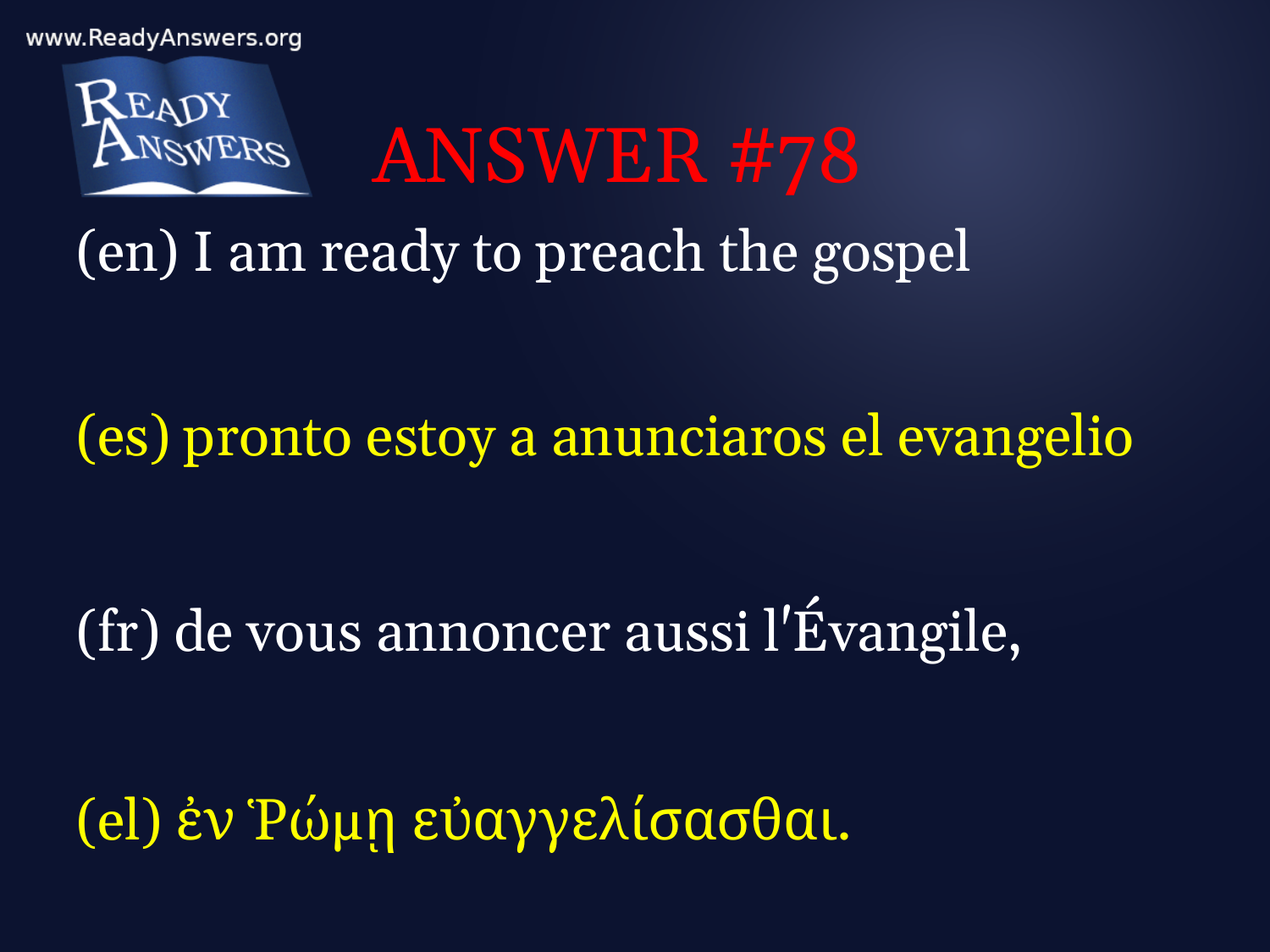

# ANSWER #78
(en) I am ready to preach the gospel
(es) pronto estoy a anunciaros el evangelio
(fr) de vous annoncer aussi l'Évangile,
(el) ἐν Ῥώμῃ εὐαγγελίσασθαι.